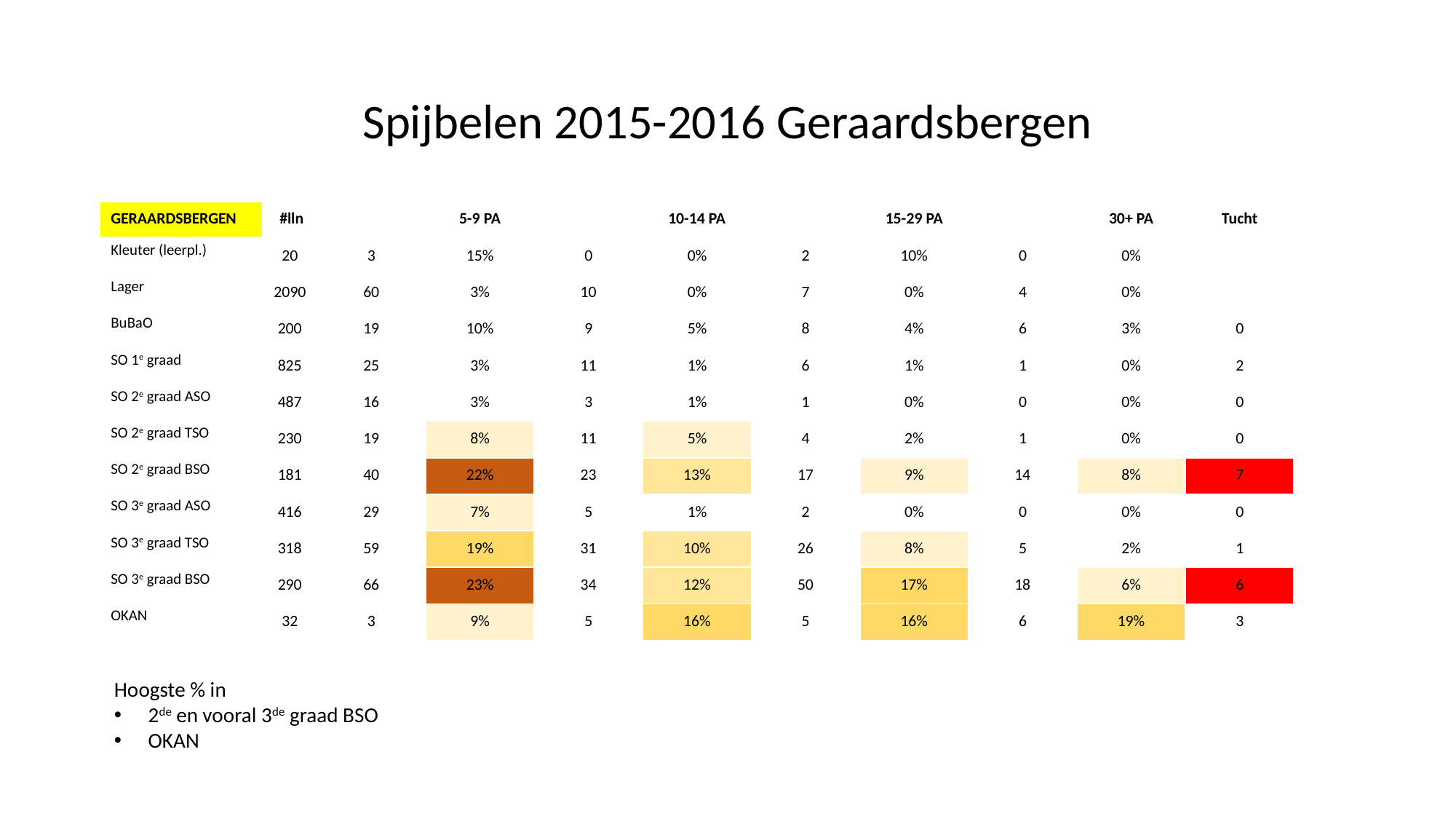

# Spijbelen 2015-2016 Geraardsbergen
| GERAARDSBERGEN | #lln |  | 5-9 PA |  | 10-14 PA |  | 15-29 PA |  | 30+ PA | Tucht |
| --- | --- | --- | --- | --- | --- | --- | --- | --- | --- | --- |
| Kleuter (leerpl.) | 20 | 3 | 15% | 0 | 0% | 2 | 10% | 0 | 0% |  |
| Lager | 2090 | 60 | 3% | 10 | 0% | 7 | 0% | 4 | 0% |  |
| BuBaO | 200 | 19 | 10% | 9 | 5% | 8 | 4% | 6 | 3% | 0 |
| SO 1e graad | 825 | 25 | 3% | 11 | 1% | 6 | 1% | 1 | 0% | 2 |
| SO 2e graad ASO | 487 | 16 | 3% | 3 | 1% | 1 | 0% | 0 | 0% | 0 |
| SO 2e graad TSO | 230 | 19 | 8% | 11 | 5% | 4 | 2% | 1 | 0% | 0 |
| SO 2e graad BSO | 181 | 40 | 22% | 23 | 13% | 17 | 9% | 14 | 8% | 7 |
| SO 3e graad ASO | 416 | 29 | 7% | 5 | 1% | 2 | 0% | 0 | 0% | 0 |
| SO 3e graad TSO | 318 | 59 | 19% | 31 | 10% | 26 | 8% | 5 | 2% | 1 |
| SO 3e graad BSO | 290 | 66 | 23% | 34 | 12% | 50 | 17% | 18 | 6% | 6 |
| OKAN | 32 | 3 | 9% | 5 | 16% | 5 | 16% | 6 | 19% | 3 |
Hoogste % in
2de en vooral 3de graad BSO
OKAN